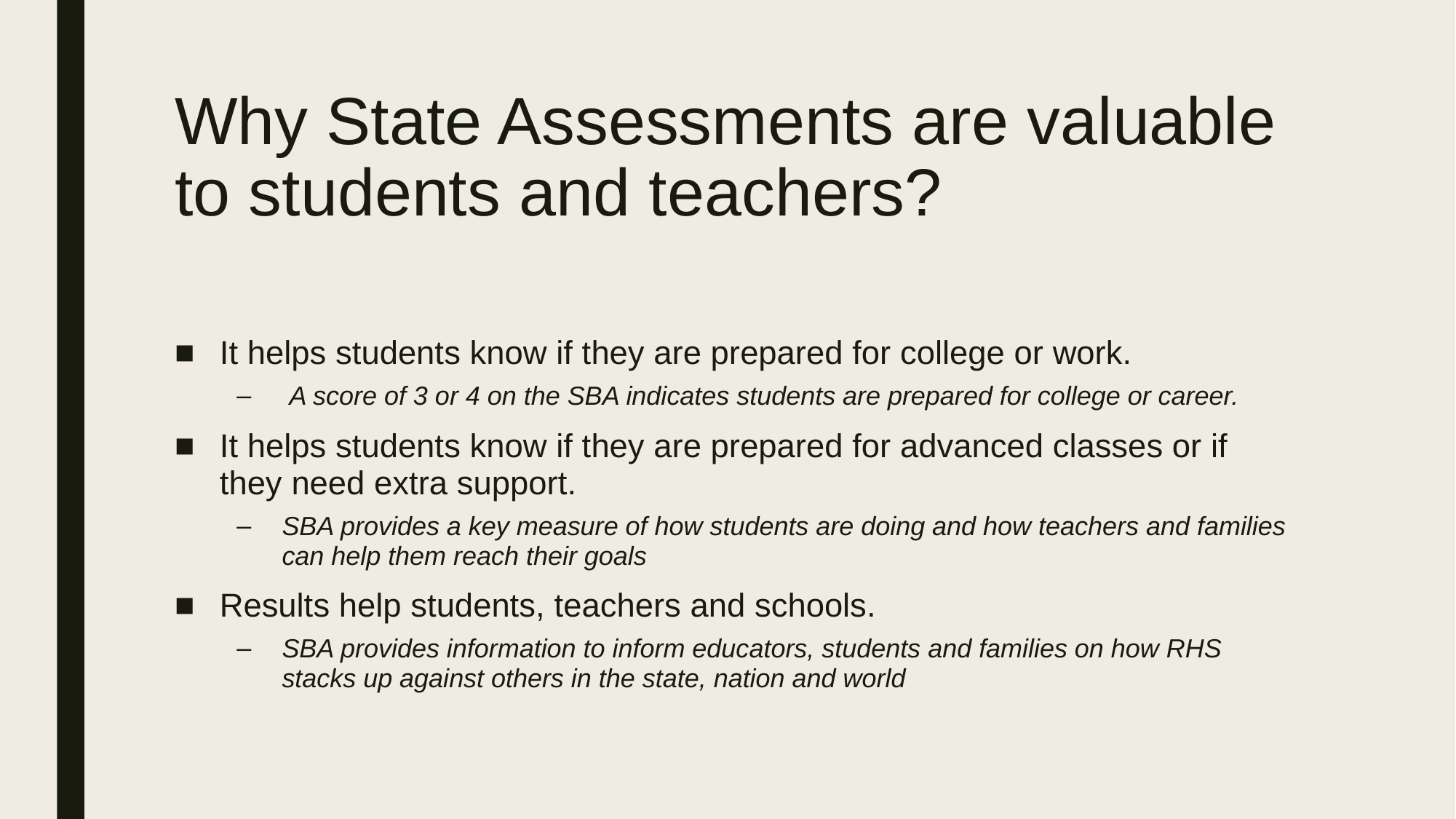

# Why State Assessments are valuable to students and teachers?

It helps students know if they are prepared for college or work.
 A score of 3 or 4 on the SBA indicates students are prepared for college or career.
It helps students know if they are prepared for advanced classes or if they need extra support.
SBA provides a key measure of how students are doing and how teachers and families can help them reach their goals
Results help students, teachers and schools.
SBA provides information to inform educators, students and families on how RHS stacks up against others in the state, nation and world